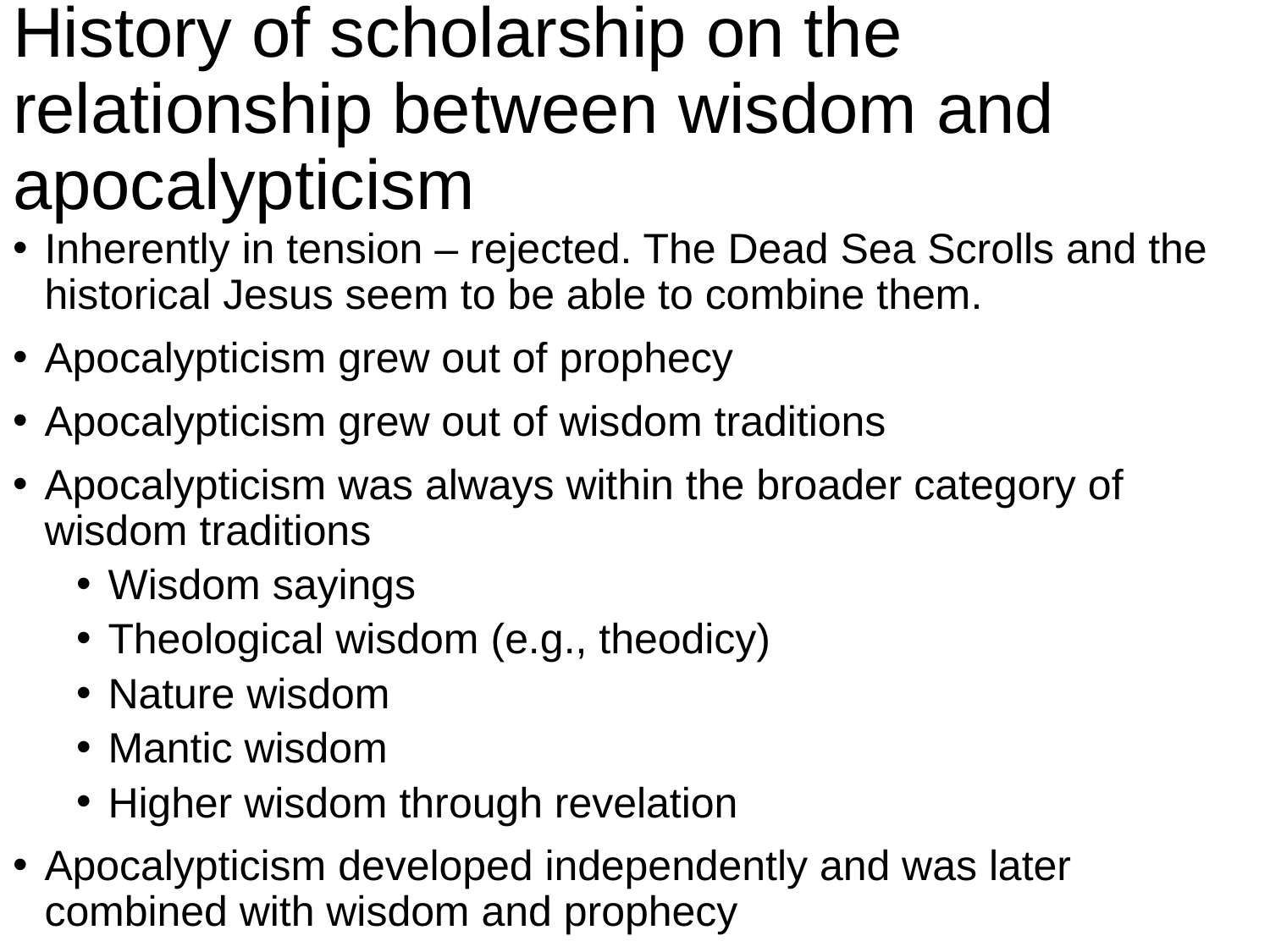

# History of scholarship on the relationship between wisdom and apocalypticism
Inherently in tension – rejected. The Dead Sea Scrolls and the historical Jesus seem to be able to combine them.
Apocalypticism grew out of prophecy
Apocalypticism grew out of wisdom traditions
Apocalypticism was always within the broader category of wisdom traditions
Wisdom sayings
Theological wisdom (e.g., theodicy)
Nature wisdom
Mantic wisdom
Higher wisdom through revelation
Apocalypticism developed independently and was later combined with wisdom and prophecy